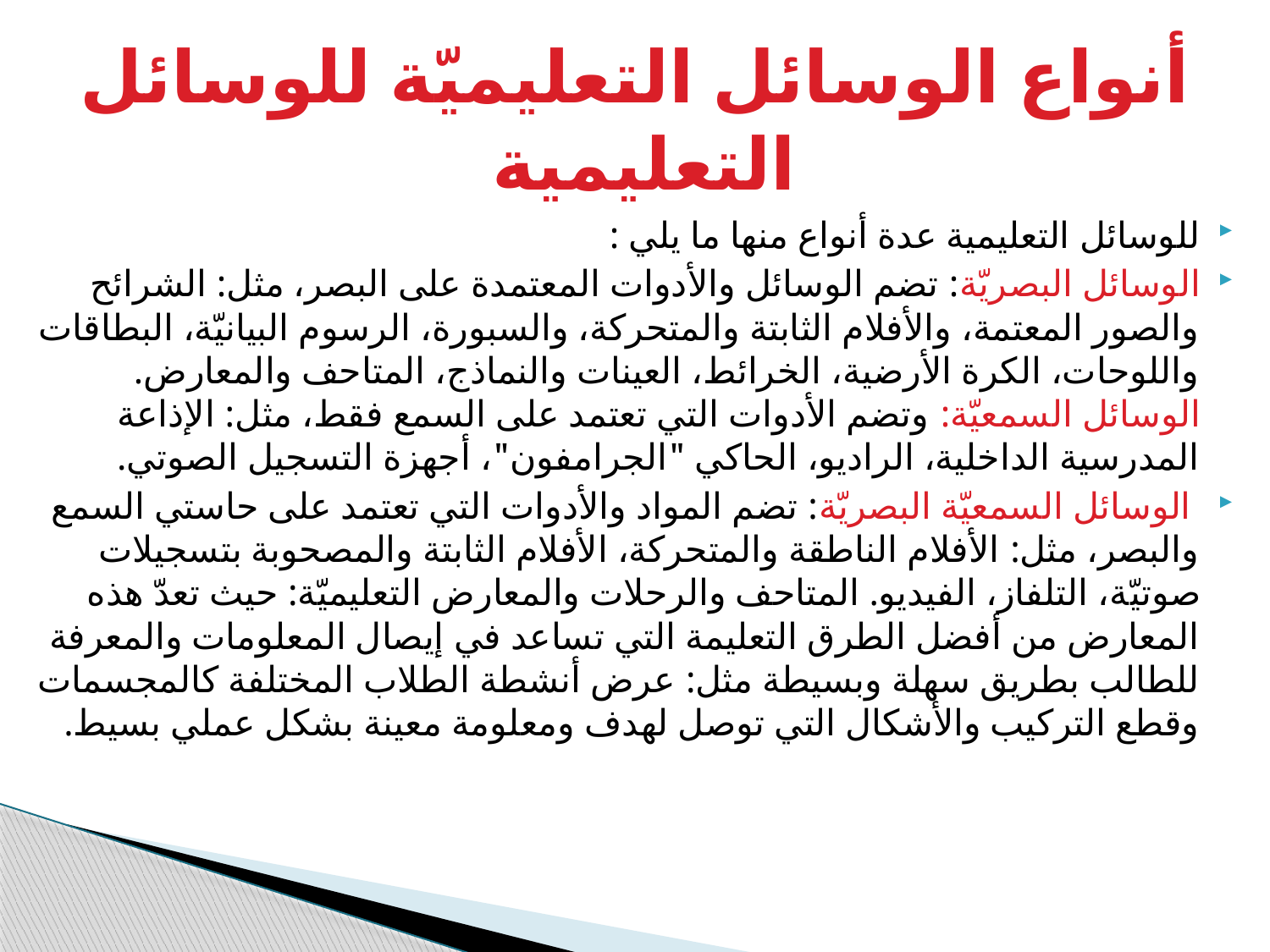

# أنواع الوسائل التعليميّة للوسائل التعليمية
للوسائل التعليمية عدة أنواع منها ما يلي :
الوسائل البصريّة: تضم الوسائل والأدوات المعتمدة على البصر، مثل: الشرائح والصور المعتمة، والأفلام الثابتة والمتحركة، والسبورة، الرسوم البيانيّة، البطاقات واللوحات، الكرة الأرضية، الخرائط، العينات والنماذج، المتاحف والمعارض. الوسائل السمعيّة: وتضم الأدوات التي تعتمد على السمع فقط، مثل: الإذاعة المدرسية الداخلية، الراديو، الحاكي "الجرامفون"، أجهزة التسجيل الصوتي.
 الوسائل السمعيّة البصريّة: تضم المواد والأدوات التي تعتمد على حاستي السمع والبصر، مثل: الأفلام الناطقة والمتحركة، الأفلام الثابتة والمصحوبة بتسجيلات صوتيّة، التلفاز، الفيديو. المتاحف والرحلات والمعارض التعليميّة: حيث تعدّ هذه المعارض من أفضل الطرق التعليمة التي تساعد في إيصال المعلومات والمعرفة للطالب بطريق سهلة وبسيطة مثل: عرض أنشطة الطلاب المختلفة كالمجسمات وقطع التركيب والأشكال التي توصل لهدف ومعلومة معينة بشكل عملي بسيط.